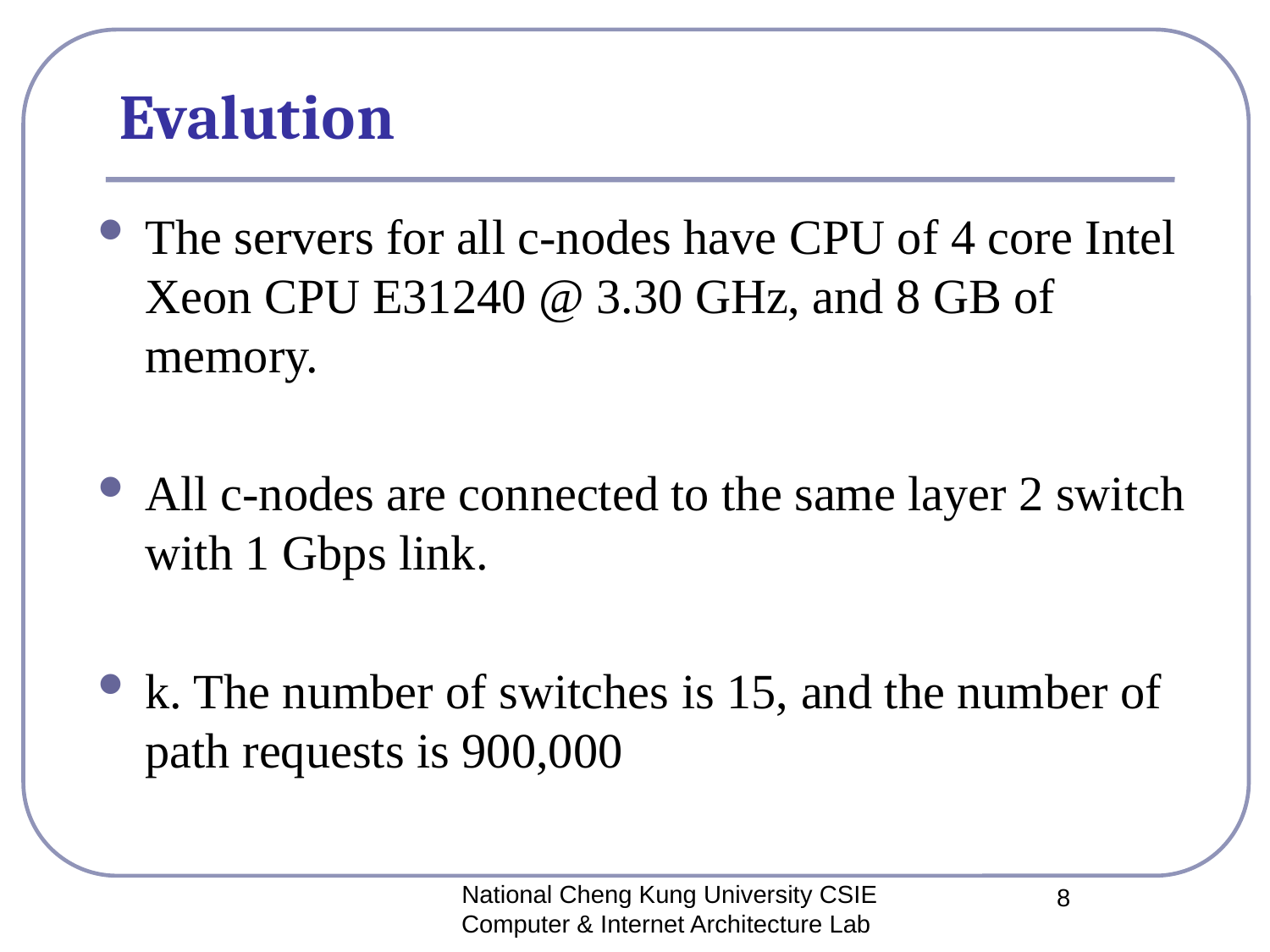

# Evalution
The servers for all c-nodes have CPU of 4 core Intel Xeon CPU E31240 @ 3.30 GHz, and 8 GB of memory.

All c-nodes are connected to the same layer 2 switch with 1 Gbps link.

k. The number of switches is 15, and the number of path requests is 900,000
National Cheng Kung University CSIE Computer & Internet Architecture Lab
8